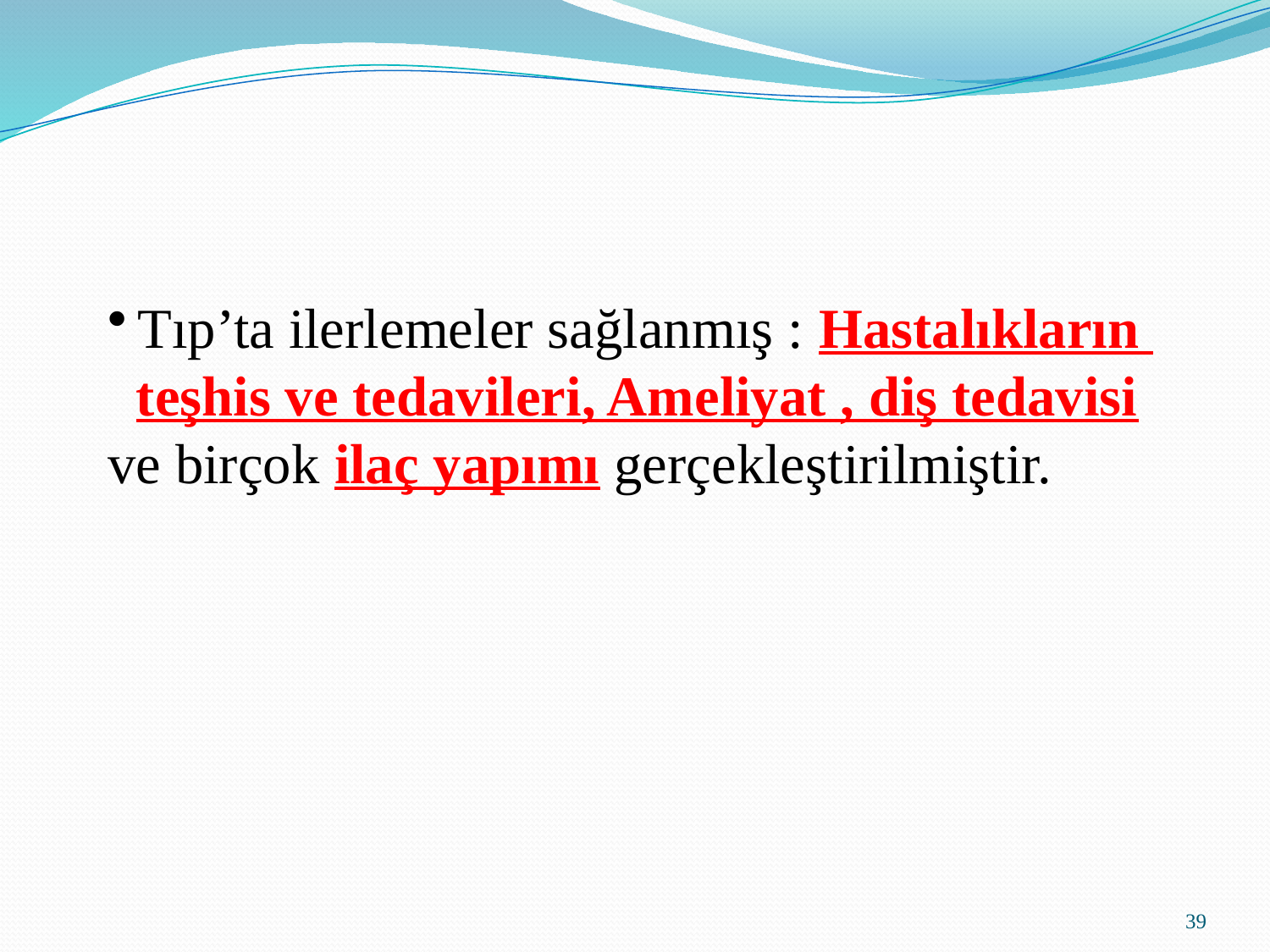

Tıp’ta ilerlemeler sağlanmış : Hastalıkların
  teşhis ve tedavileri, Ameliyat , diş tedavisi ve birçok ilaç yapımı gerçekleştirilmiştir.
39